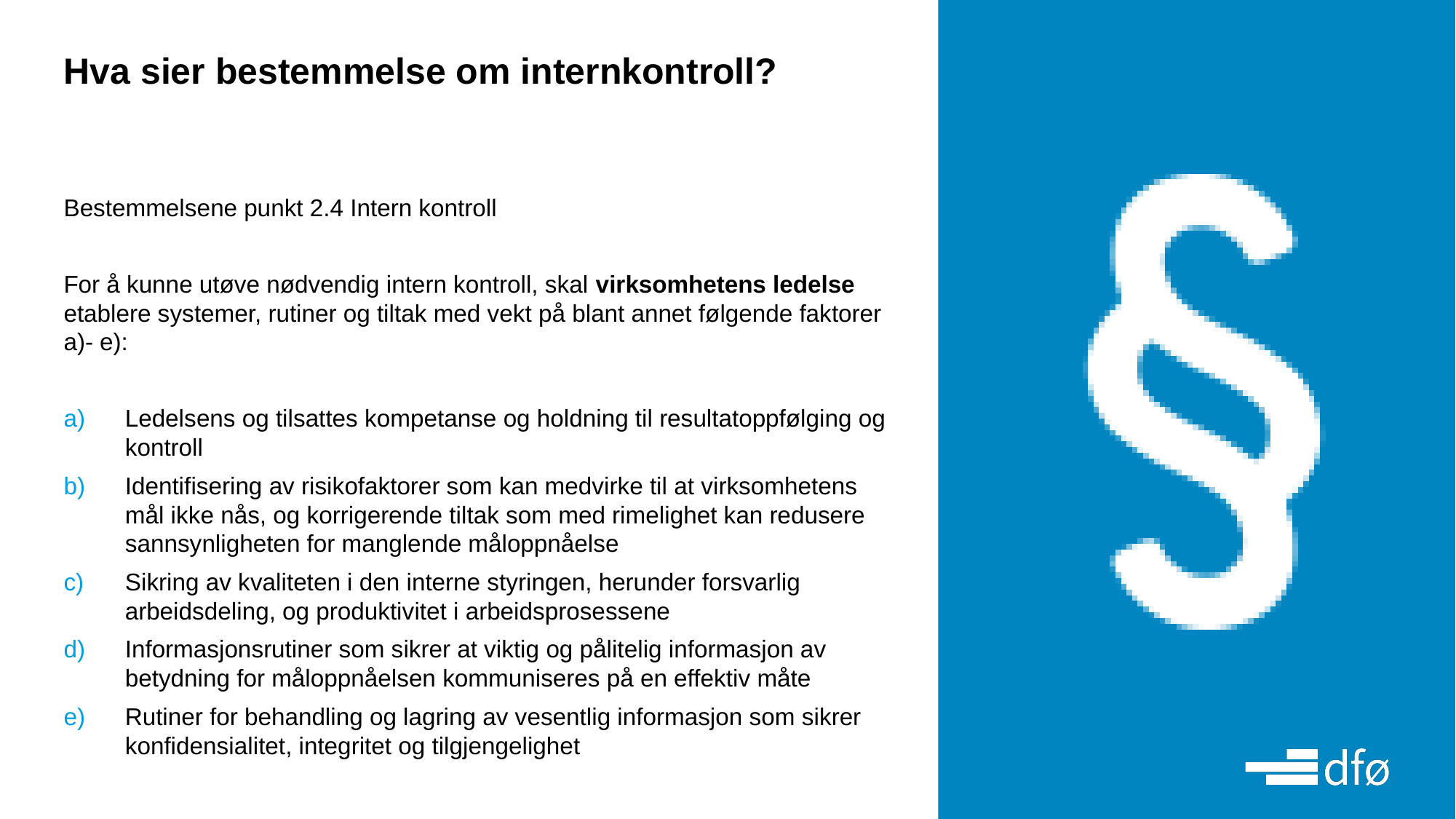

# Hva sier bestemmelse om internkontroll?
Bestemmelsene punkt 2.4 Intern kontroll

For å kunne utøve nødvendig intern kontroll, skal virksomhetens ledelse etablere systemer, rutiner og tiltak med vekt på blant annet følgende faktorer a)- e):

Ledelsens og tilsattes kompetanse og holdning til resultatoppfølging og kontroll
Identifisering av risikofaktorer som kan medvirke til at virksomhetens mål ikke nås, og korrigerende tiltak som med rimelighet kan redusere sannsynligheten for manglende måloppnåelse
Sikring av kvaliteten i den interne styringen, herunder forsvarlig arbeidsdeling, og produktivitet i arbeidsprosessene
Informasjonsrutiner som sikrer at viktig og pålitelig informasjon av betydning for måloppnåelsen kommuniseres på en effektiv måte
Rutiner for behandling og lagring av vesentlig informasjon som sikrer konfidensialitet, integritet og tilgjengelighet